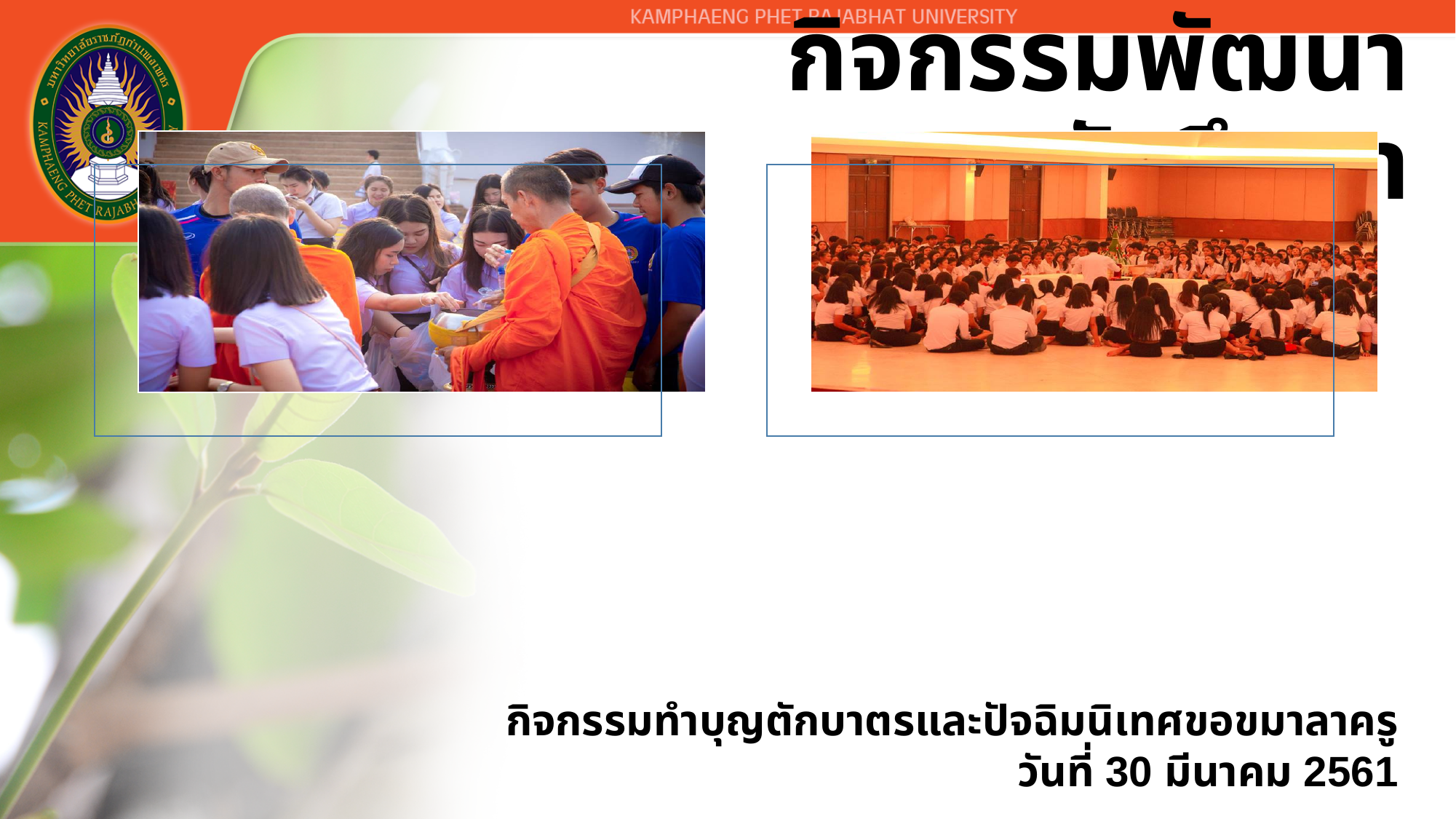

# กิจกรรมพัฒนานักศึกษา

กิจกรรมทำบุญตักบาตรและปัจฉิมนิเทศขอขมาลาครู
วันที่ 30 มีนาคม 2561